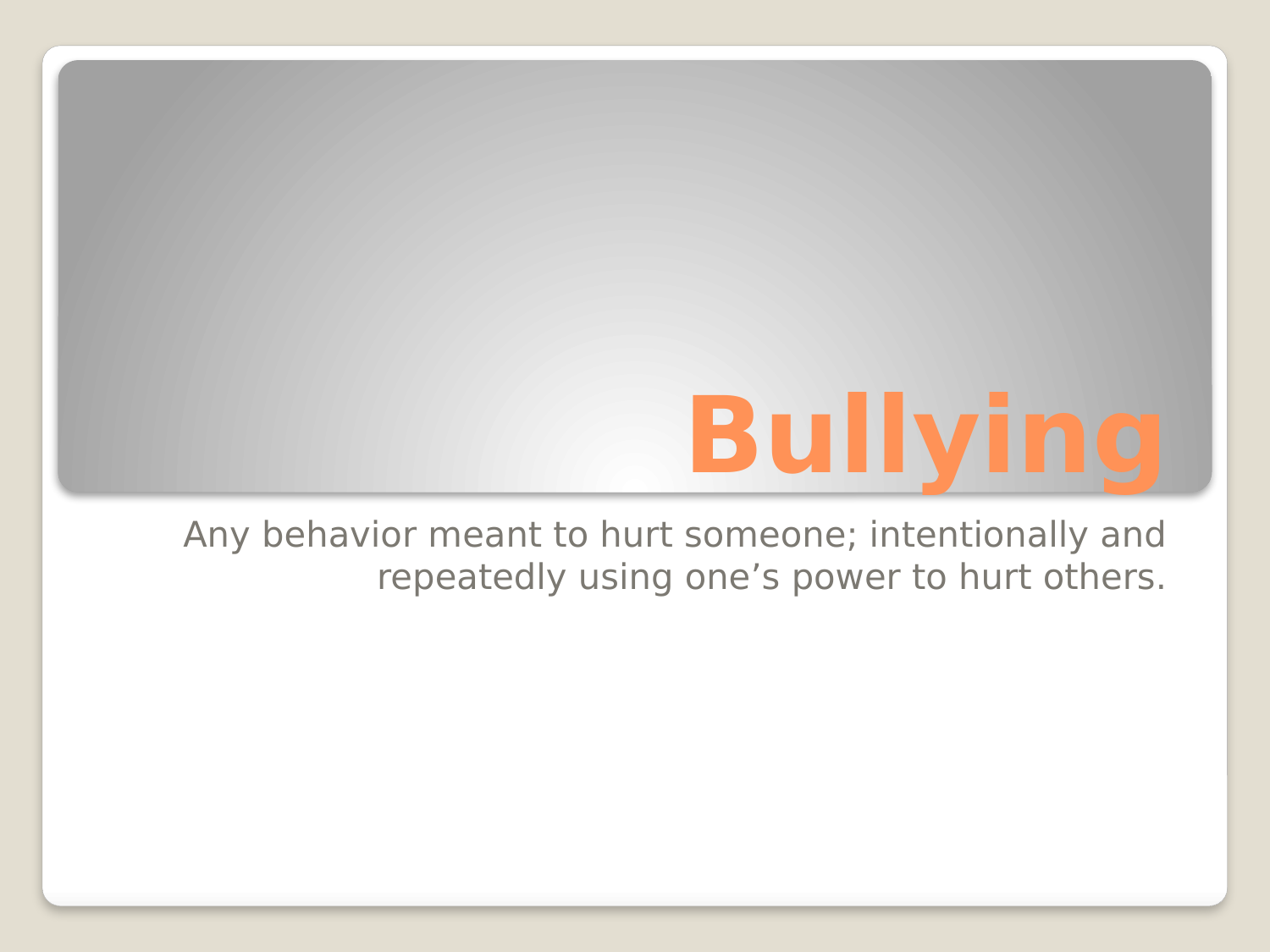

# Bullying
Any behavior meant to hurt someone; intentionally and repeatedly using one’s power to hurt others.